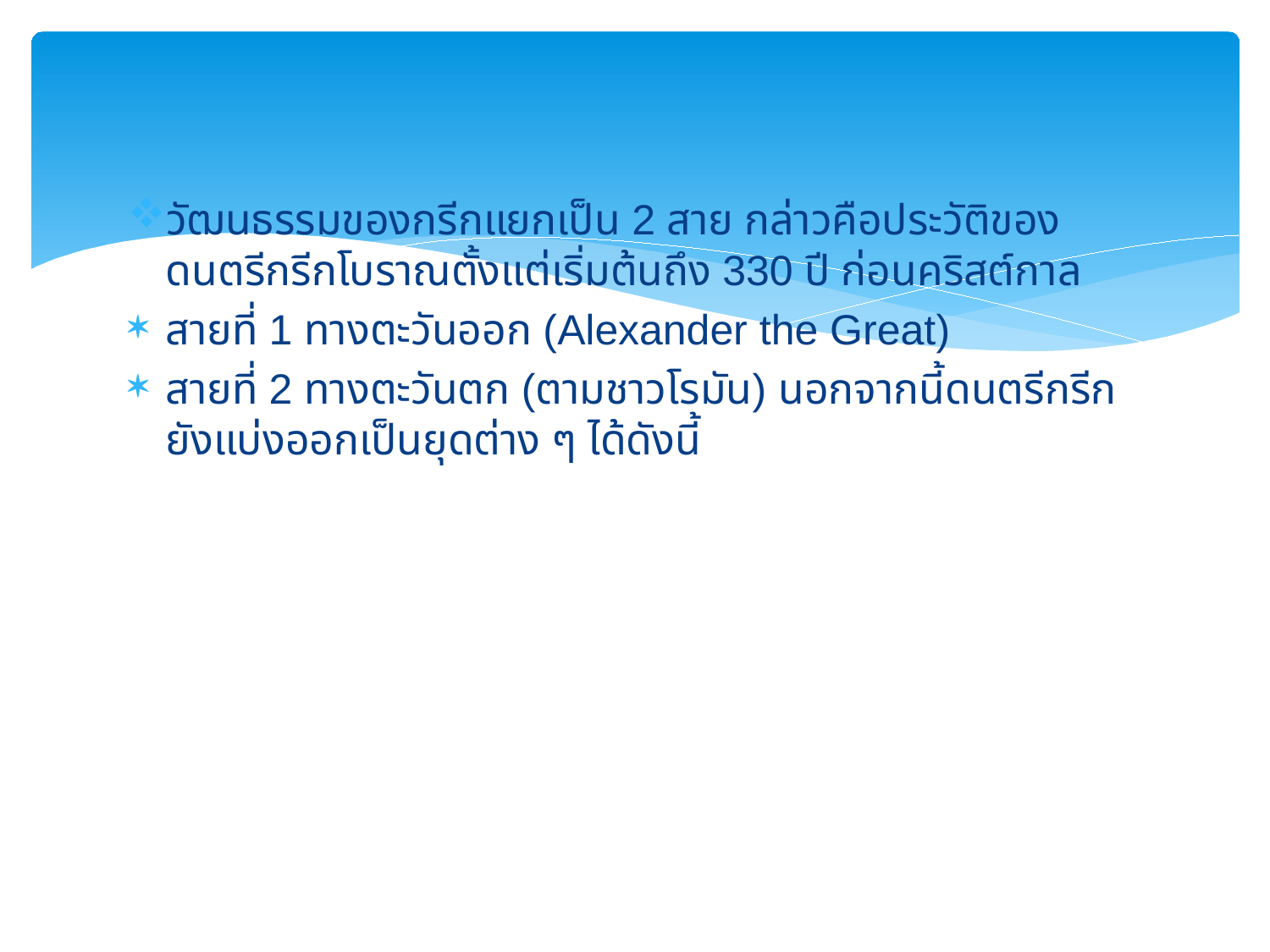

วัฒนธรรมของกรีกแยกเป็น 2 สาย กล่าวคือประวัติของดนตรีกรีกโบราณตั้งแต่เริ่มต้นถึง 330 ปี ก่อนคริสต์กาล
สายที่ 1 ทางตะวันออก (Alexander the Great)
สายที่ 2 ทางตะวันตก (ตามชาวโรมัน) นอกจากนี้ดนตรีกรีก ยังแบ่งออกเป็นยุดต่าง ๆ ได้ดังนี้